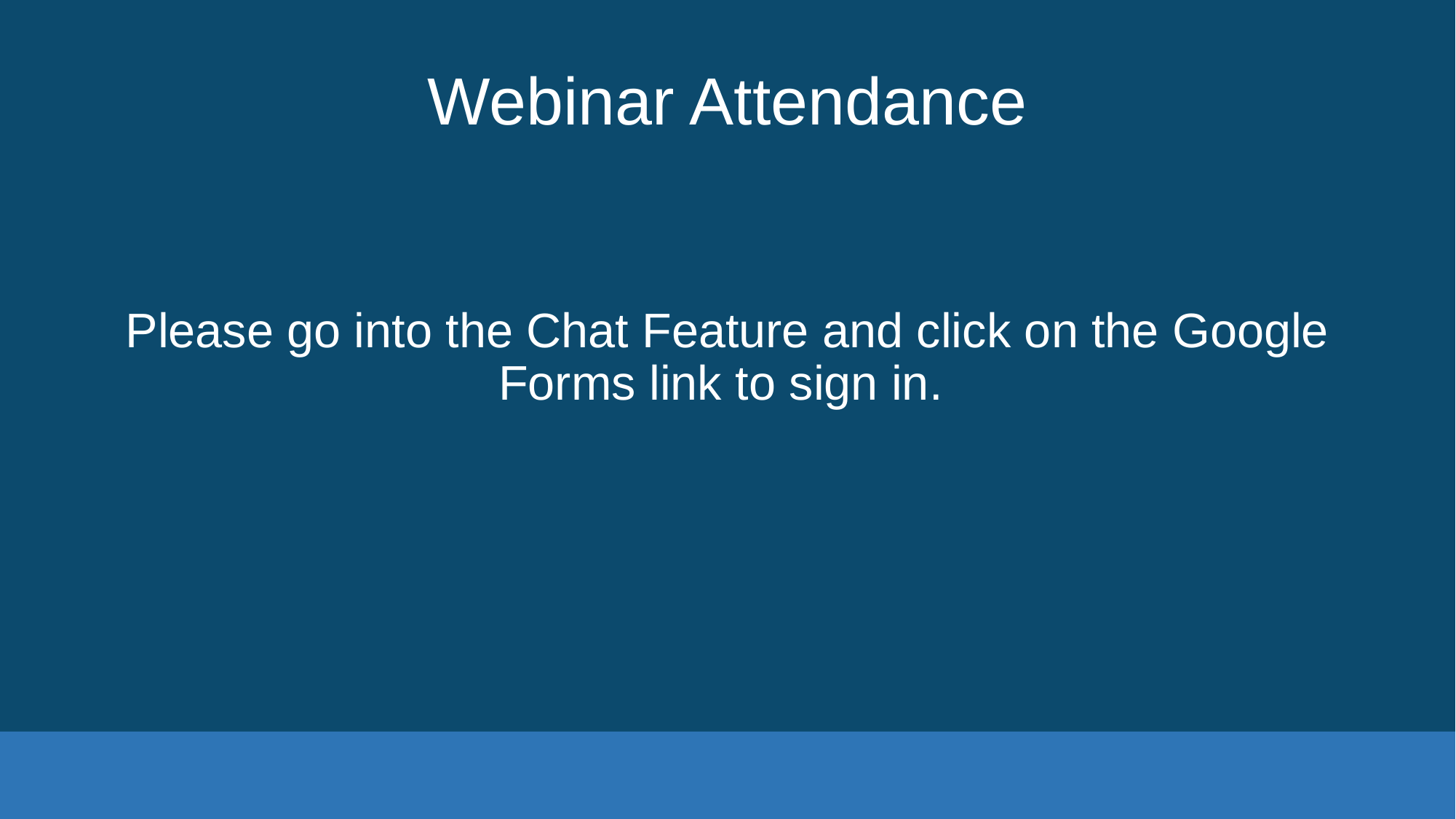

# Webinar Attendance
Please go into the Chat Feature and click on the Google Forms link to sign in.